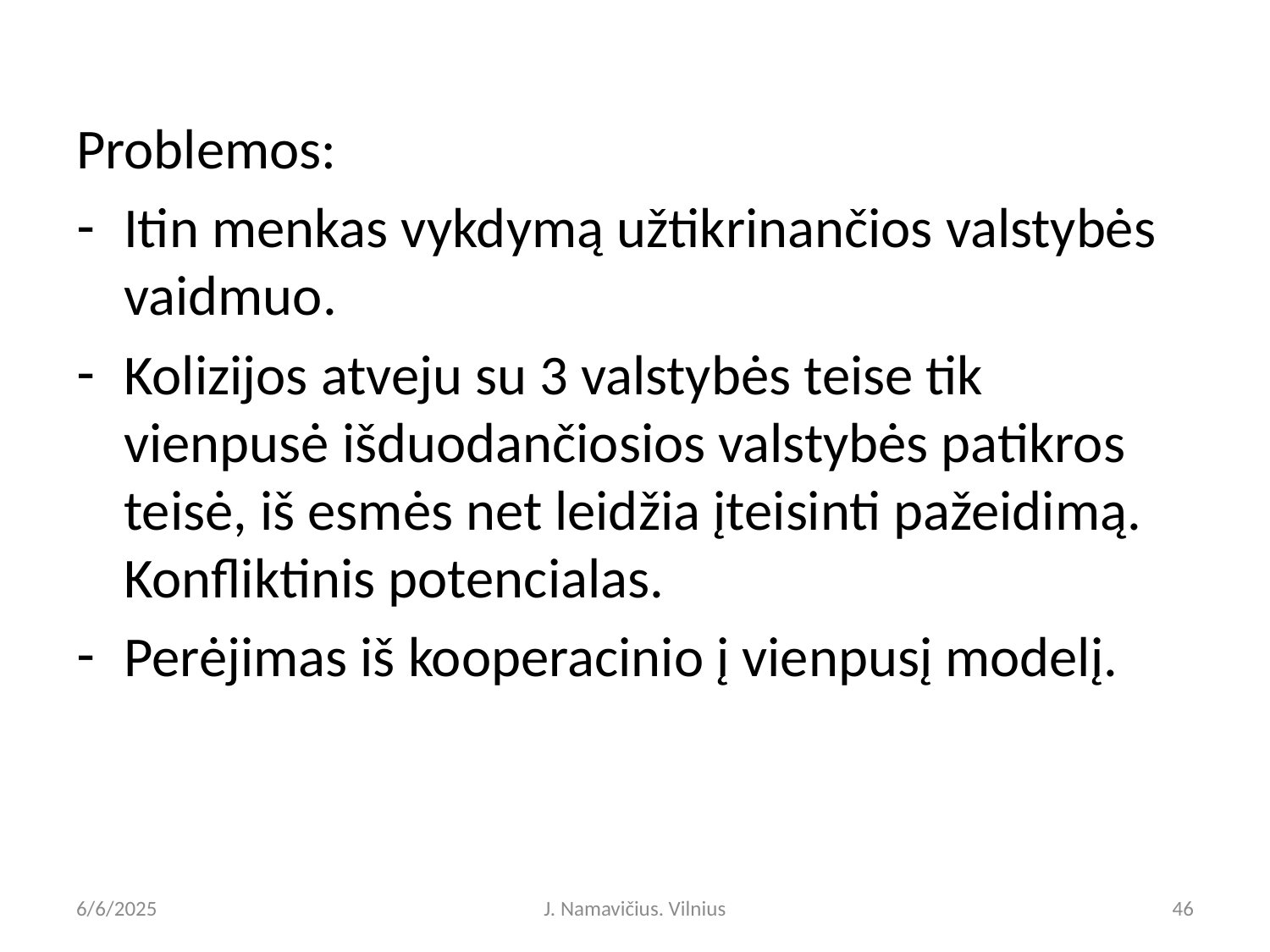

Problemos:
Itin menkas vykdymą užtikrinančios valstybės vaidmuo.
Kolizijos atveju su 3 valstybės teise tik vienpusė išduodančiosios valstybės patikros teisė, iš esmės net leidžia įteisinti pažeidimą. Konfliktinis potencialas.
Perėjimas iš kooperacinio į vienpusį modelį.
6/6/2025
J. Namavičius. Vilnius
46